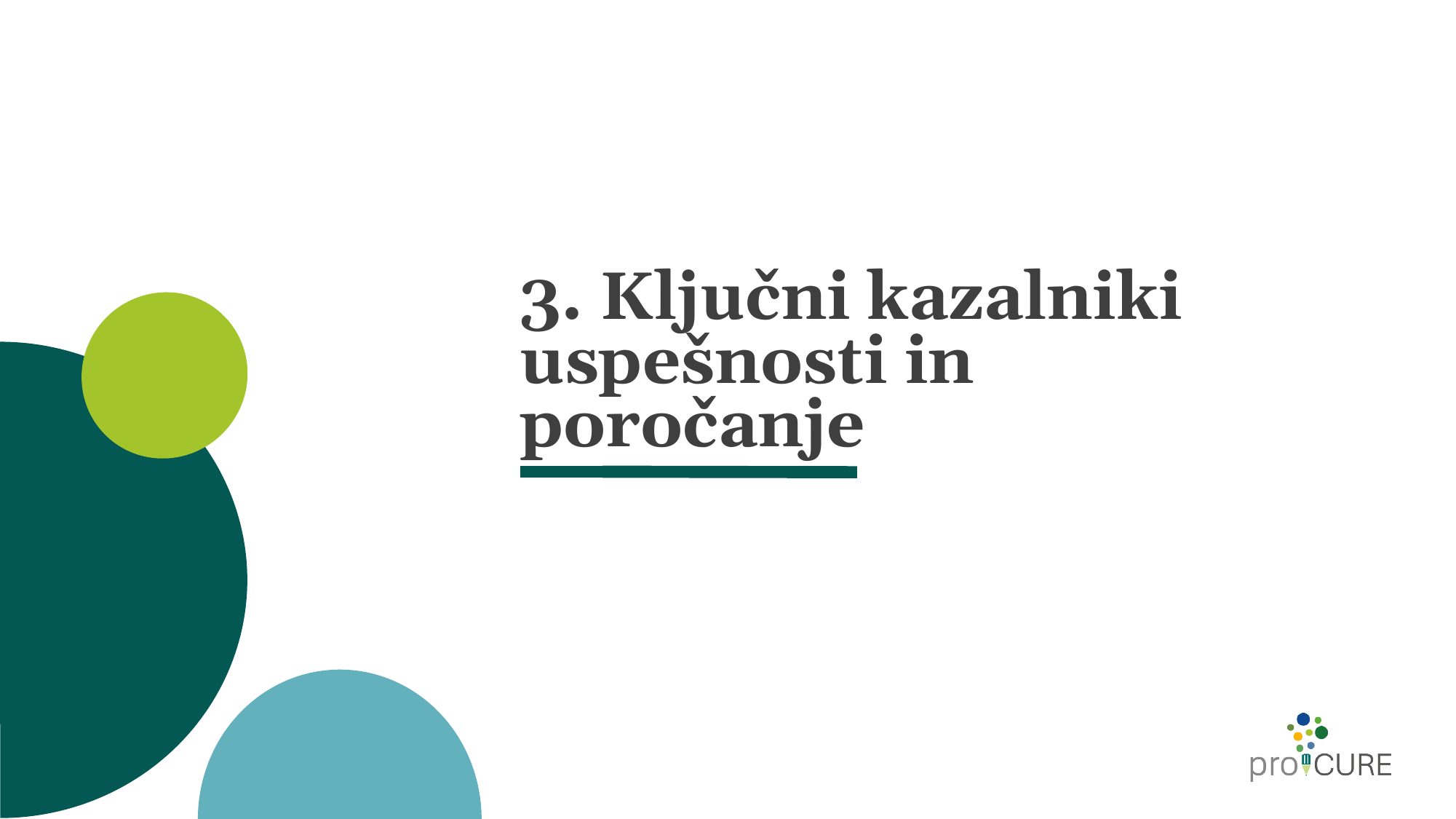

# 3. Ključni kazalniki uspešnosti in poročanje